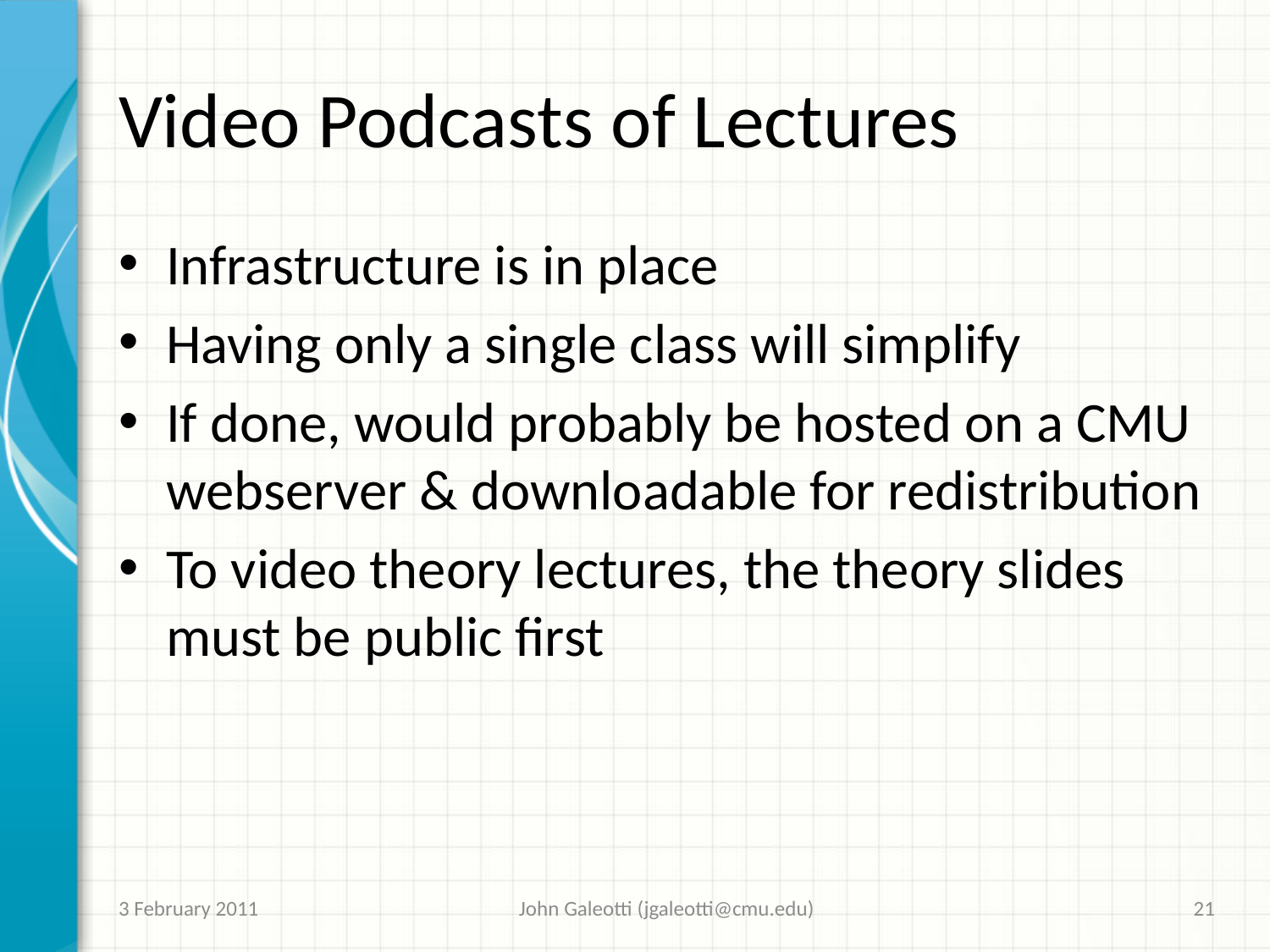

# Video Podcasts of Lectures
Infrastructure is in place
Having only a single class will simplify
If done, would probably be hosted on a CMU webserver & downloadable for redistribution
To video theory lectures, the theory slides must be public first
3 February 2011
John Galeotti (jgaleotti@cmu.edu)
21